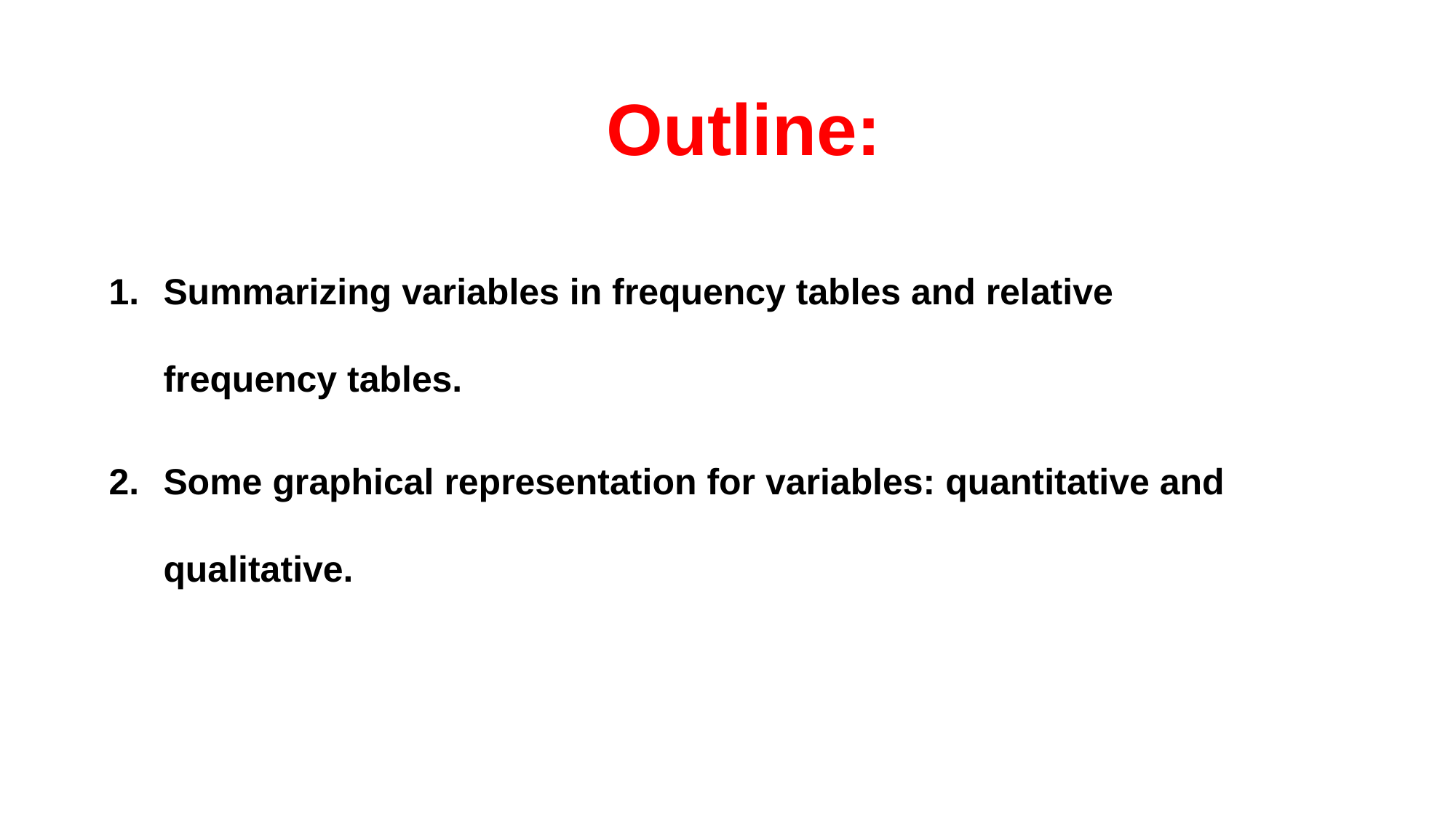

Outline:
Summarizing variables in frequency tables and relative frequency tables.
Some graphical representation for variables: quantitative and qualitative.